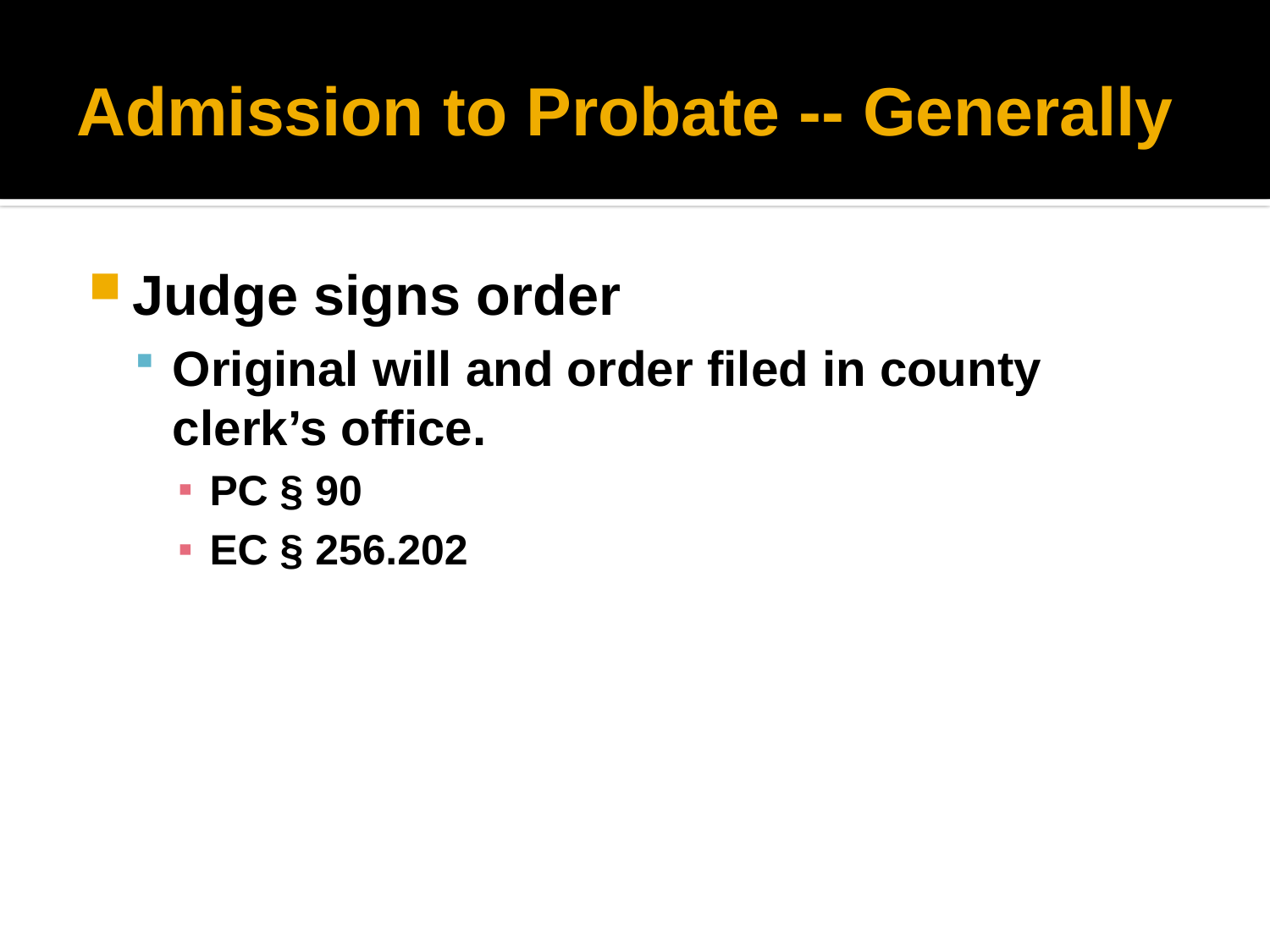

# Admission to Probate -- Generally
Judge signs order
Original will and order filed in county clerk’s office.
PC § 90
EC § 256.202